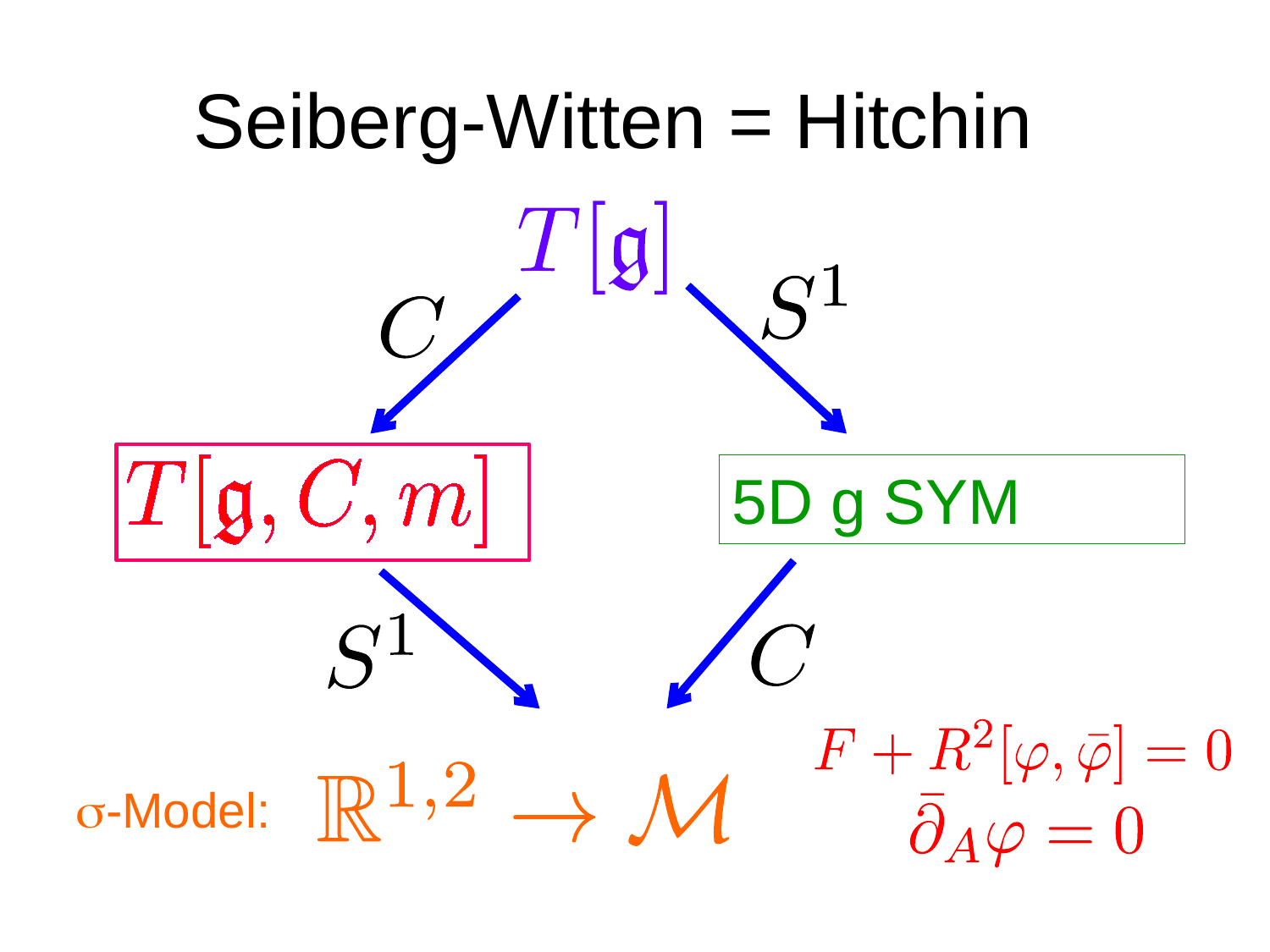

# Seiberg-Witten = Hitchin

5D g SYM

σ-Model: